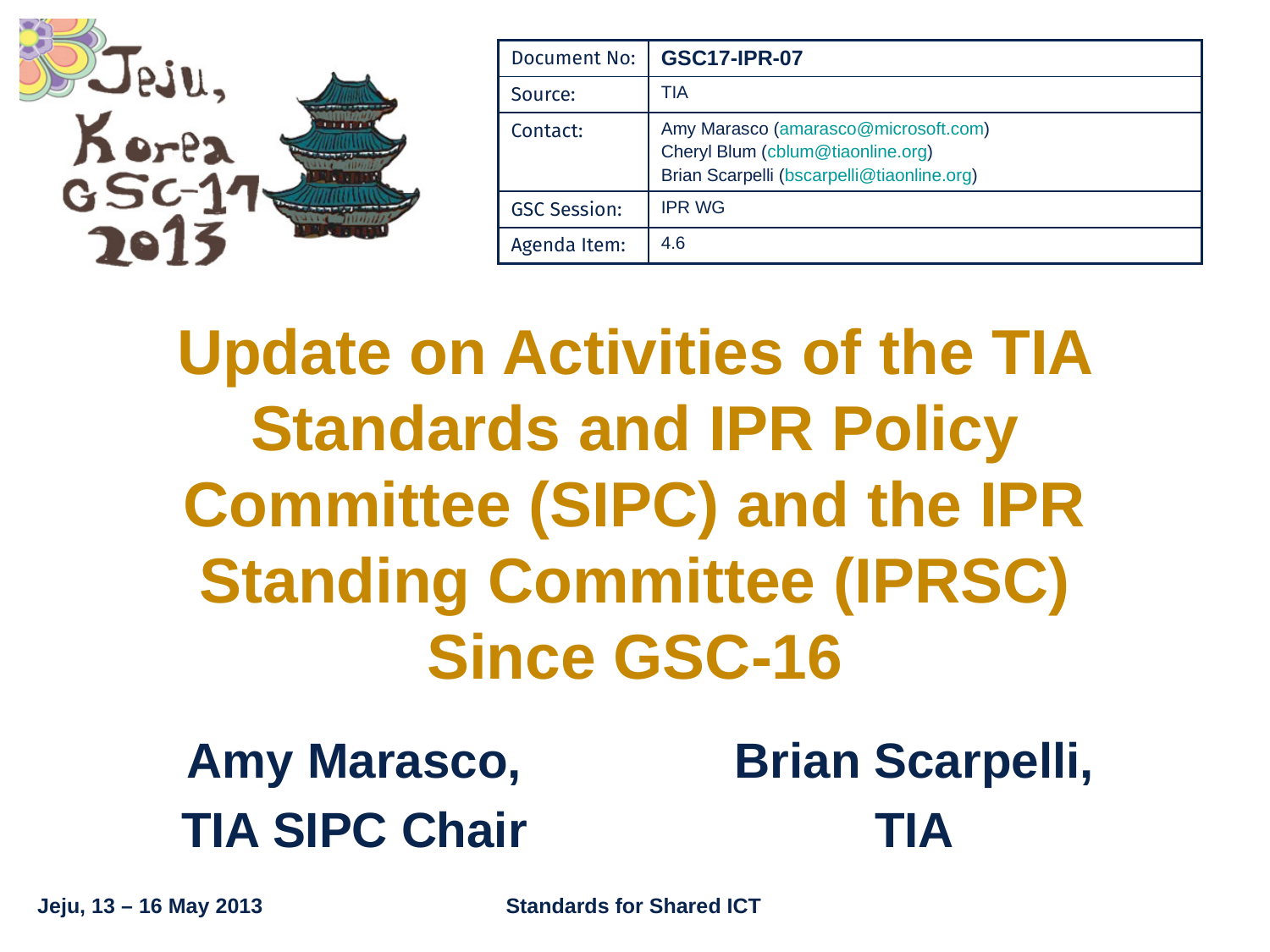

| Document No: | GSC17-IPR-07 |
| --- | --- |
| Source: | TIA |
| Contact: | Amy Marasco (amarasco@microsoft.com) Cheryl Blum (cblum@tiaonline.org) Brian Scarpelli (bscarpelli@tiaonline.org) |
| GSC Session: | IPR WG |
| Agenda Item: | 4.6 |
# Update on Activities of the TIA Standards and IPR Policy Committee (SIPC) and the IPR Standing Committee (IPRSC) Since GSC-16
Amy Marasco,
TIA SIPC Chair
Brian Scarpelli,
TIA